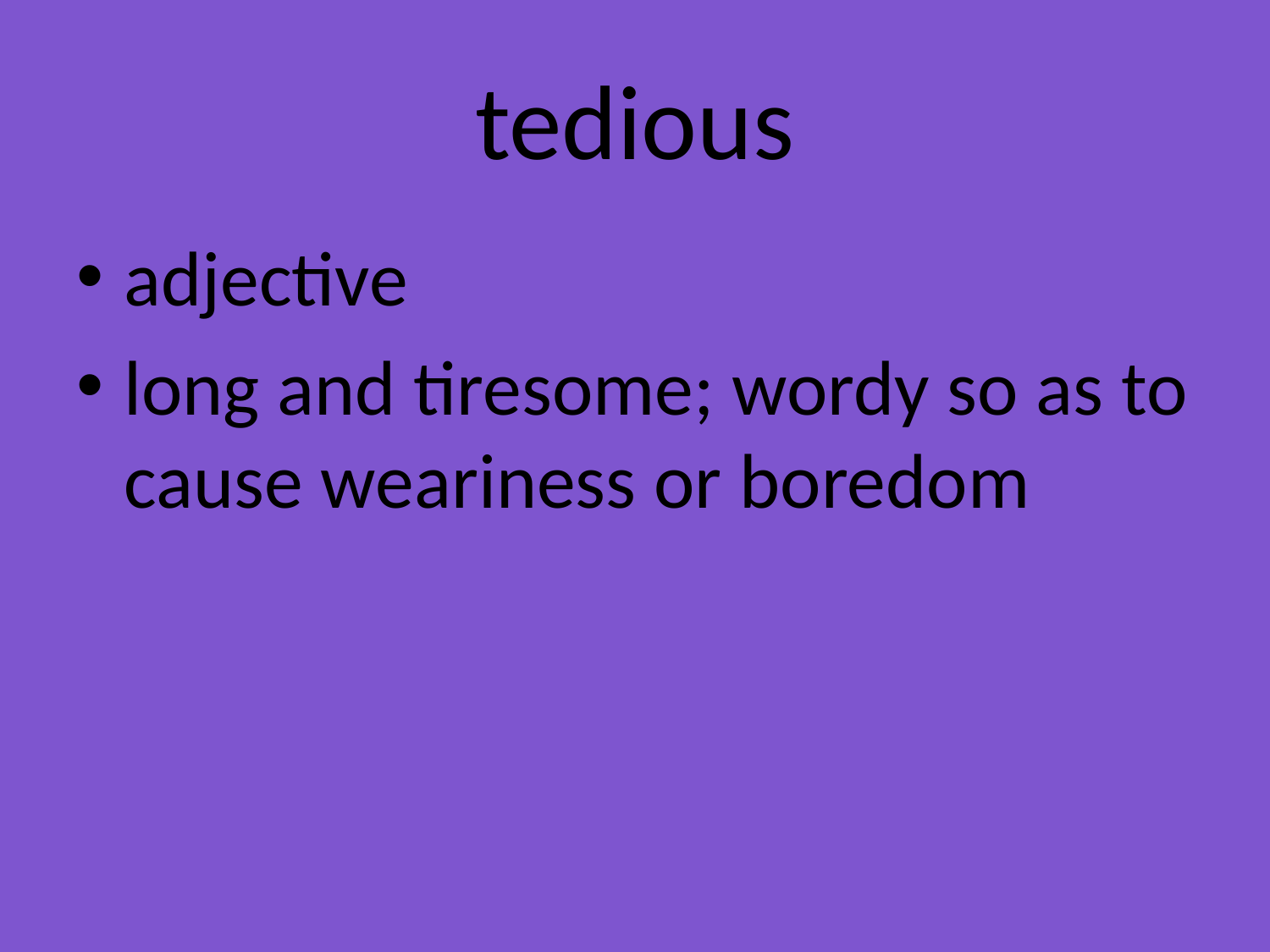

# tedious
adjective
long and tiresome; wordy so as to cause weariness or boredom